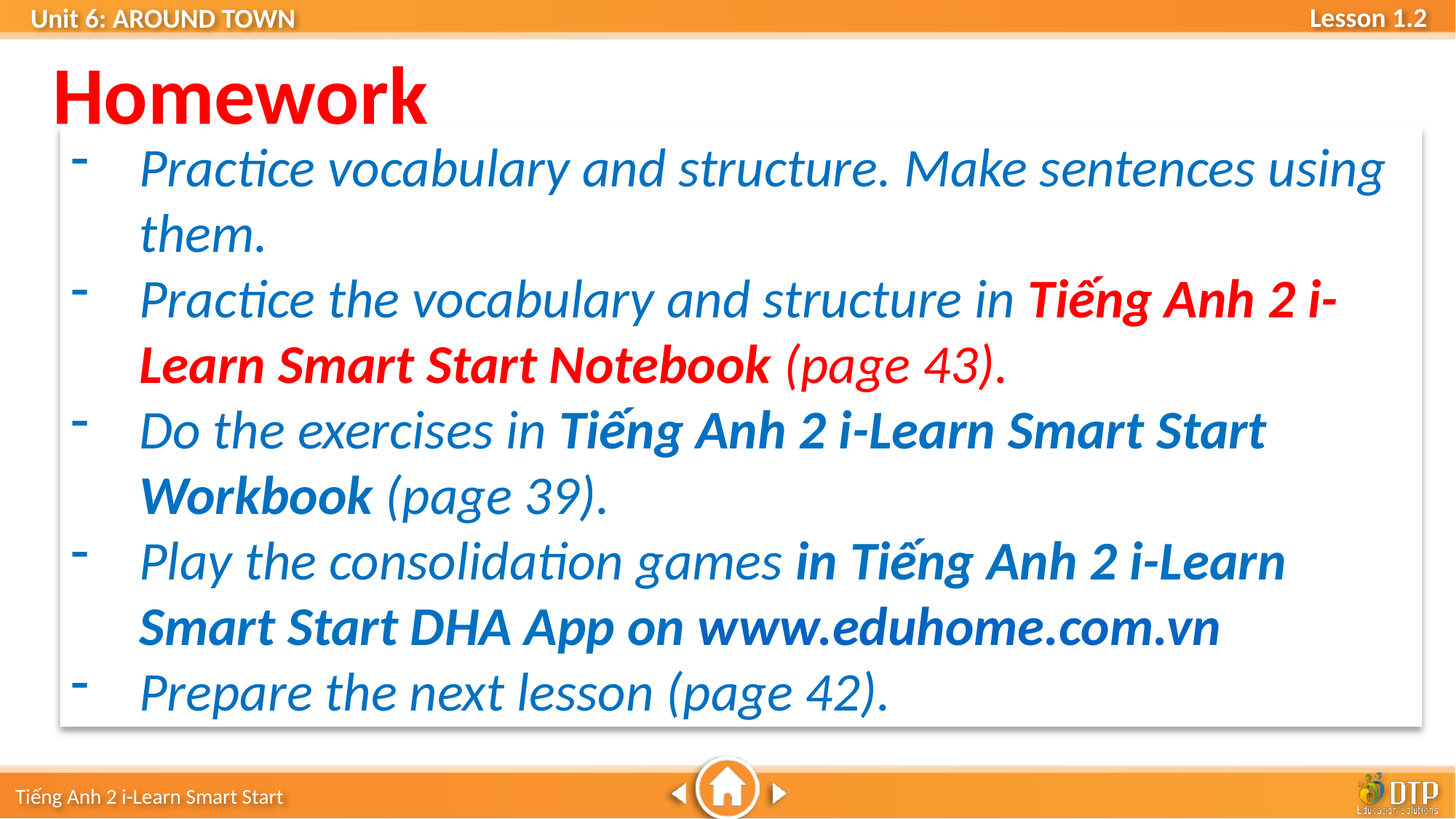

Homework
Practice vocabulary and structure. Make sentences using them.
Practice the vocabulary and structure in Tiếng Anh 2 i-Learn Smart Start Notebook (page 43).
Do the exercises in Tiếng Anh 2 i-Learn Smart Start Workbook (page 39).
Play the consolidation games in Tiếng Anh 2 i-Learn Smart Start DHA App on www.eduhome.com.vn
Prepare the next lesson (page 42).